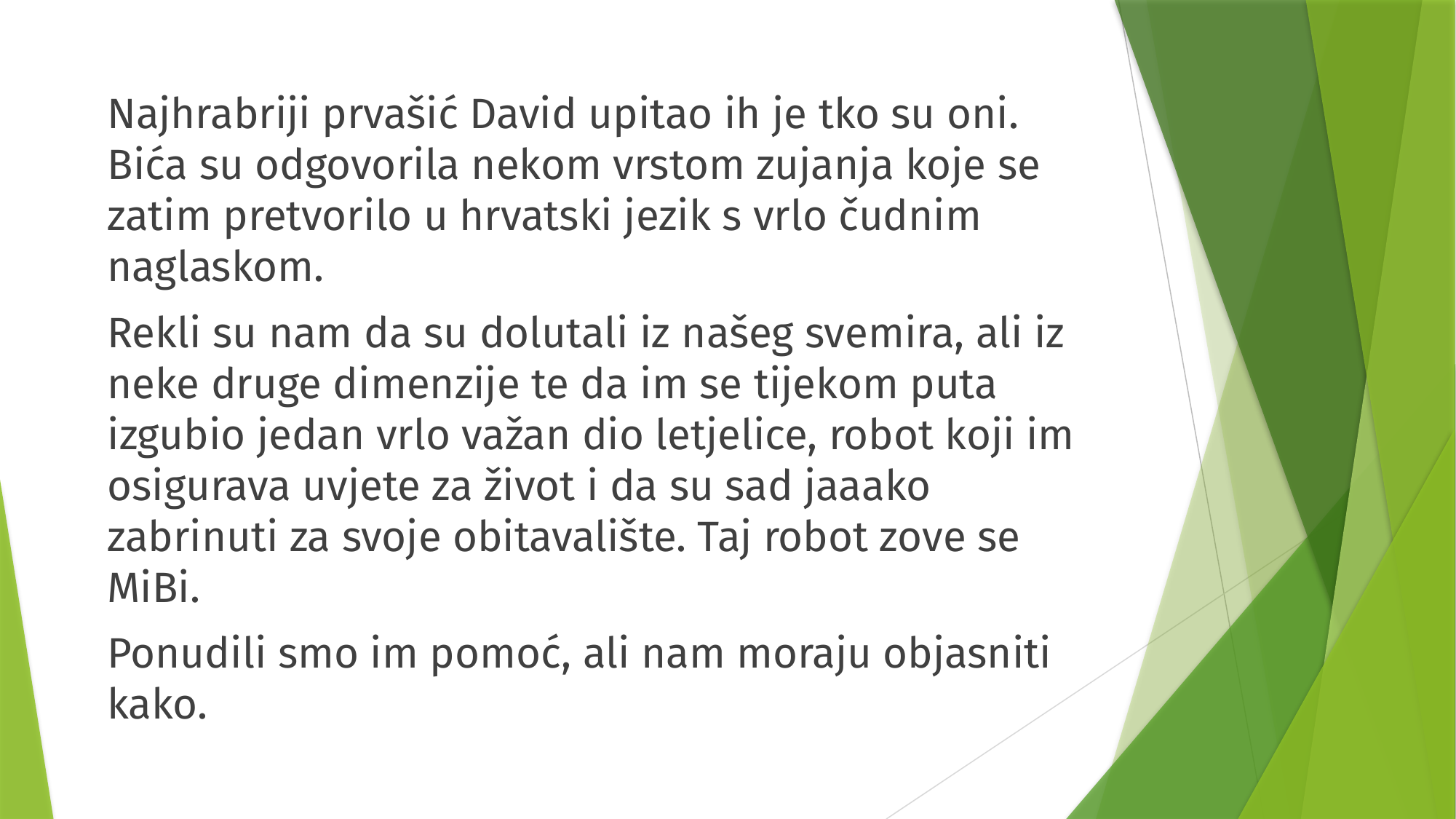

Najhrabriji prvašić David upitao ih je tko su oni. Bića su odgovorila nekom vrstom zujanja koje se zatim pretvorilo u hrvatski jezik s vrlo čudnim naglaskom.
Rekli su nam da su dolutali iz našeg svemira, ali iz neke druge dimenzije te da im se tijekom puta izgubio jedan vrlo važan dio letjelice, robot koji im osigurava uvjete za život i da su sad jaaako zabrinuti za svoje obitavalište. Taj robot zove se MiBi.
Ponudili smo im pomoć, ali nam moraju objasniti kako.